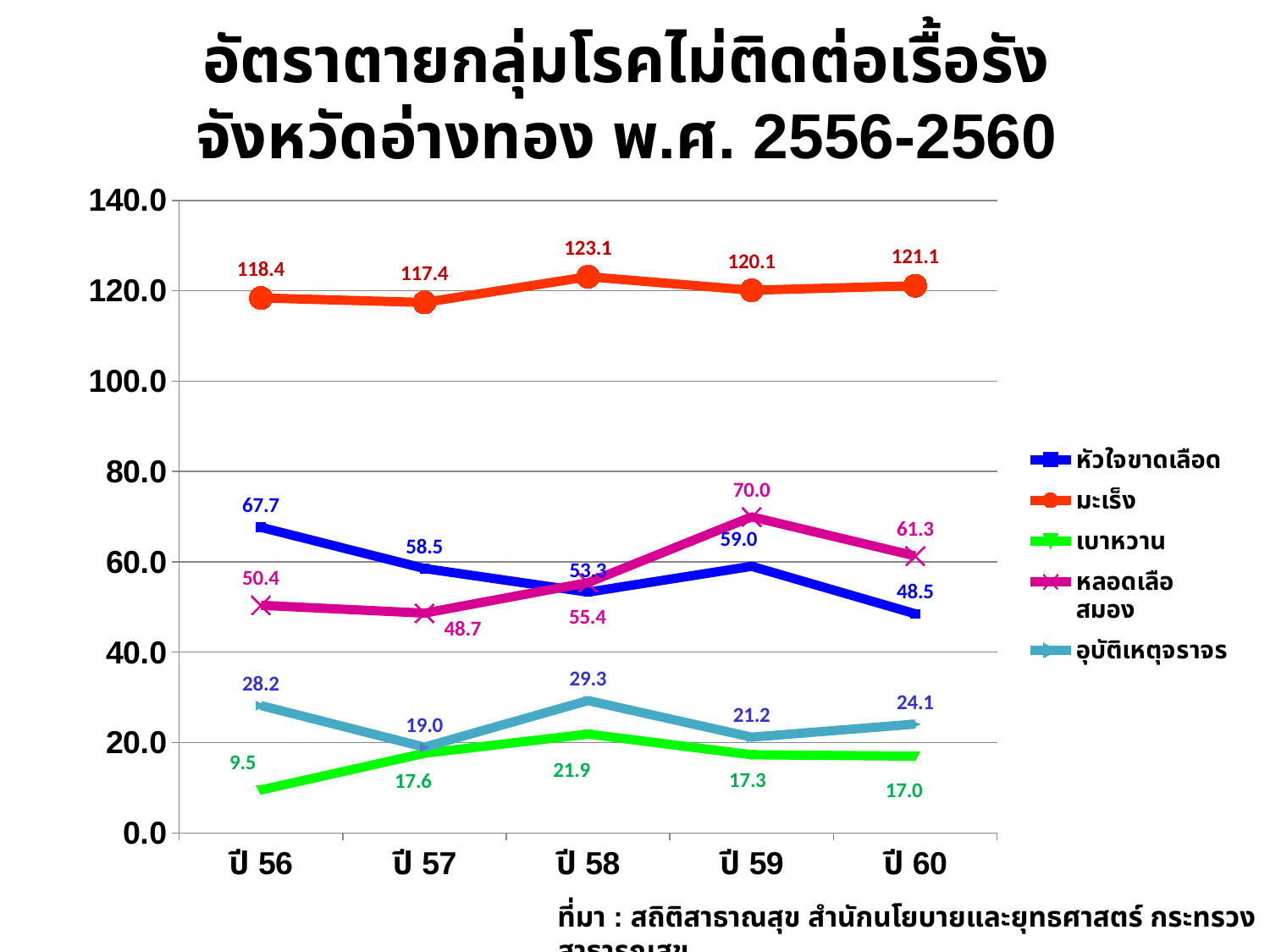

# อัตราตายกลุ่มโรคไม่ติดต่อเรื้อรัง จังหวัดอ่างทอง พ.ศ. 2556-2560

### Chart

| Category | หัวใจขาดเลือด | มะเร็ง | เบาหวาน | หลอดเลือสมอง | อุบัติเหตุจราจร |
|---|---|---|---|---|---|
| ปี 56 | 67.65160831128193 | 118.4 | 9.513507418774026 | 50.3863541068402 | 28.2 |
| ปี 57 | 58.52282742816851 | 117.4 | 17.627357659086908 | 48.65150713907986 | 19.0 |
| ปี 58 | 53.2870336061206 | 123.1 | 21.87944426211574 | 55.404399179873735 | 29.3 |
| ปี 59 | 59.011643315252904 | 120.1 | 17.31479354758918 | 69.96590045760527 | 21.2 |
| ปี 60 | 48.5 | 121.1 | 17.0 | 61.3 | 24.1 |
ที่มา : สถิติสาธาณสุข สำนักนโยบายและยุทธศาสตร์ กระทรวงสาธารณสุข